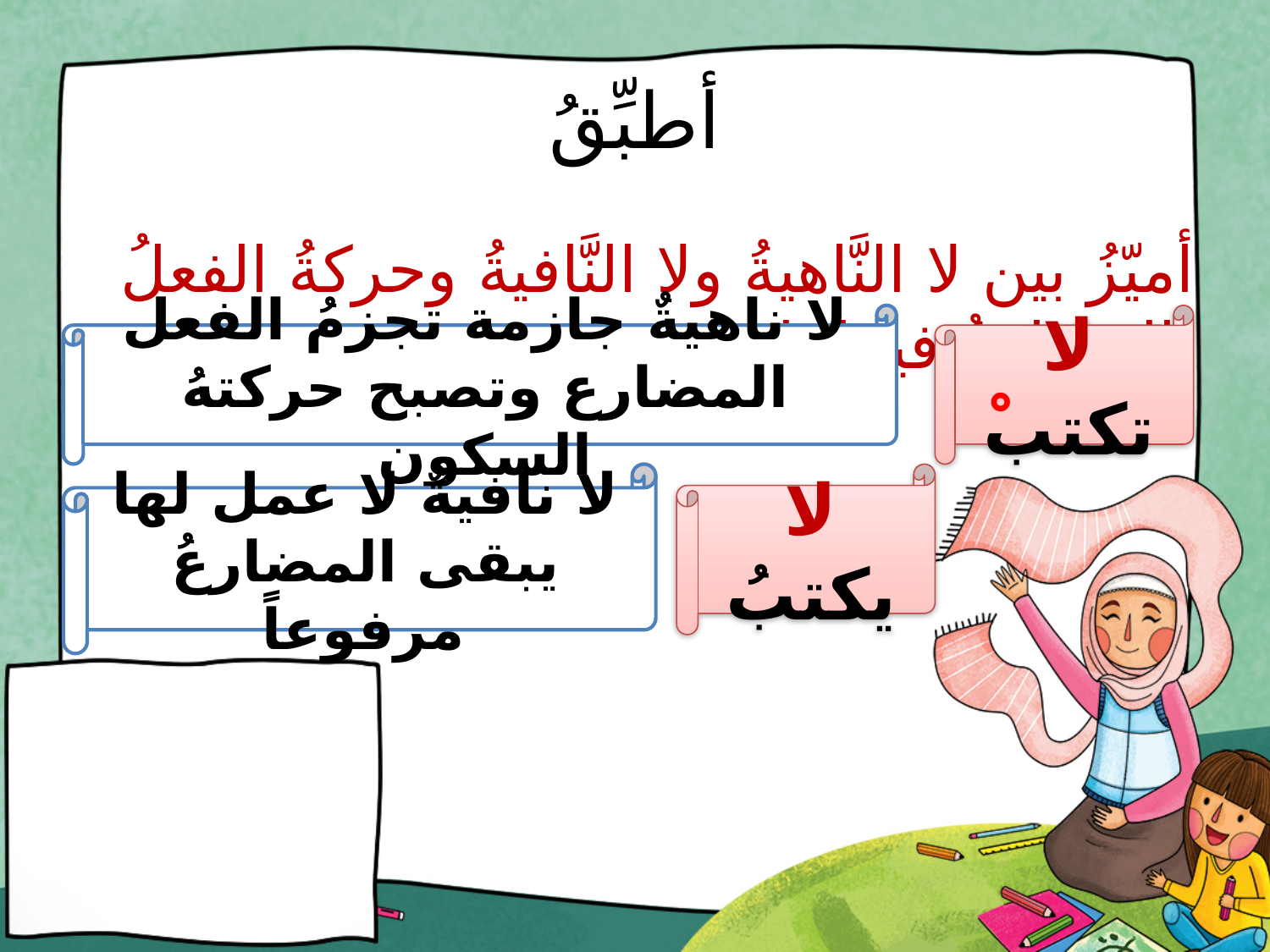

# أطبِّقُ
أميّزُ بين لا النَّاهيةُ ولا النَّافيةُ وحركةُ الفعلُ المضارعُ فيما يلي:

لا ناهيةٌ جازمة تجزمُ الفعل المضارع وتصبح حركتهُ السكون
لا تكتبْ
لا نافيةٌ لا عمل لها يبقى المضارعُ مرفوعاً
لا يكتبُ